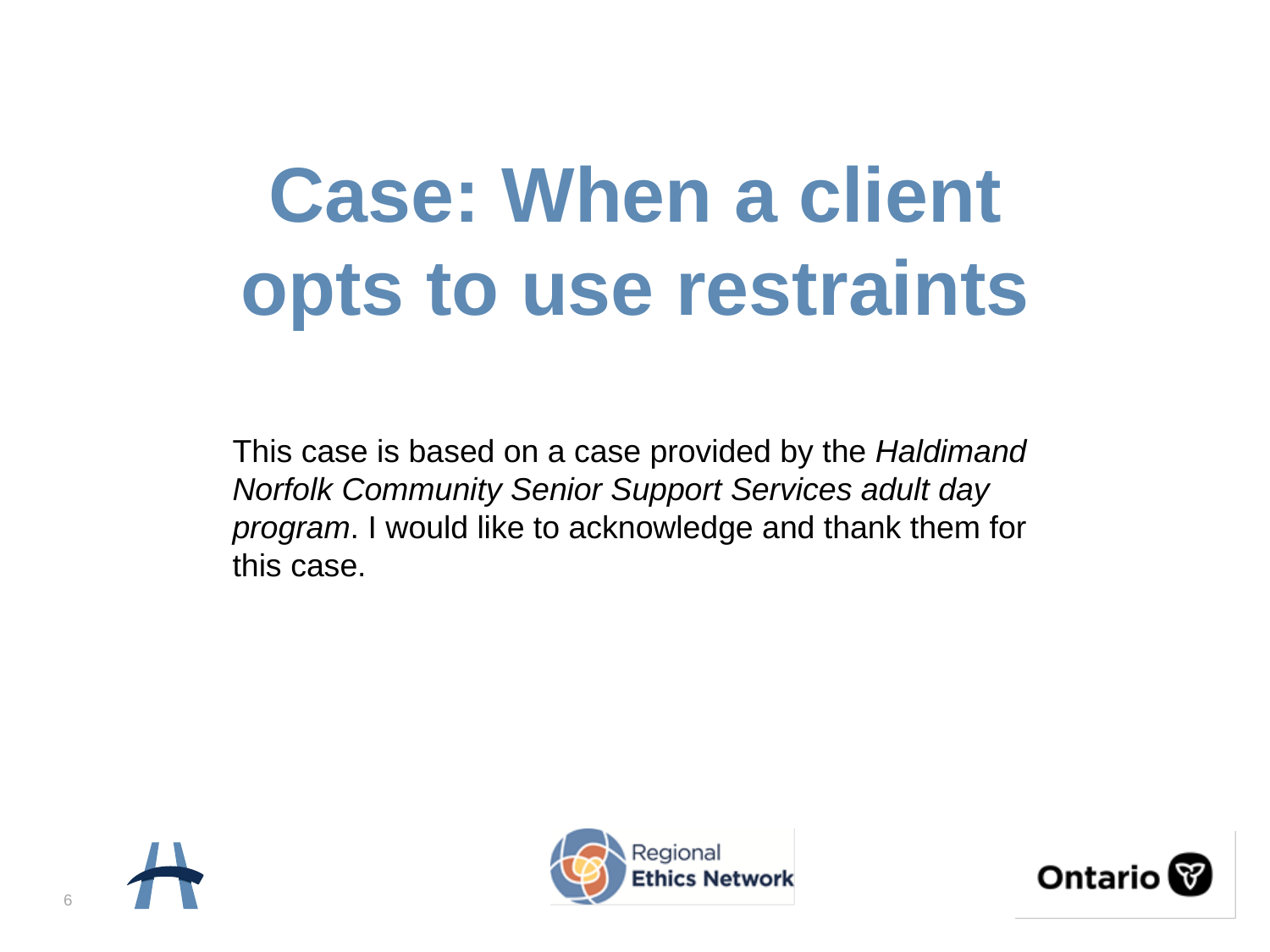

Case: When a client opts to use restraints
This case is based on a case provided by the Haldimand Norfolk Community Senior Support Services adult day program. I would like to acknowledge and thank them for this case.
6